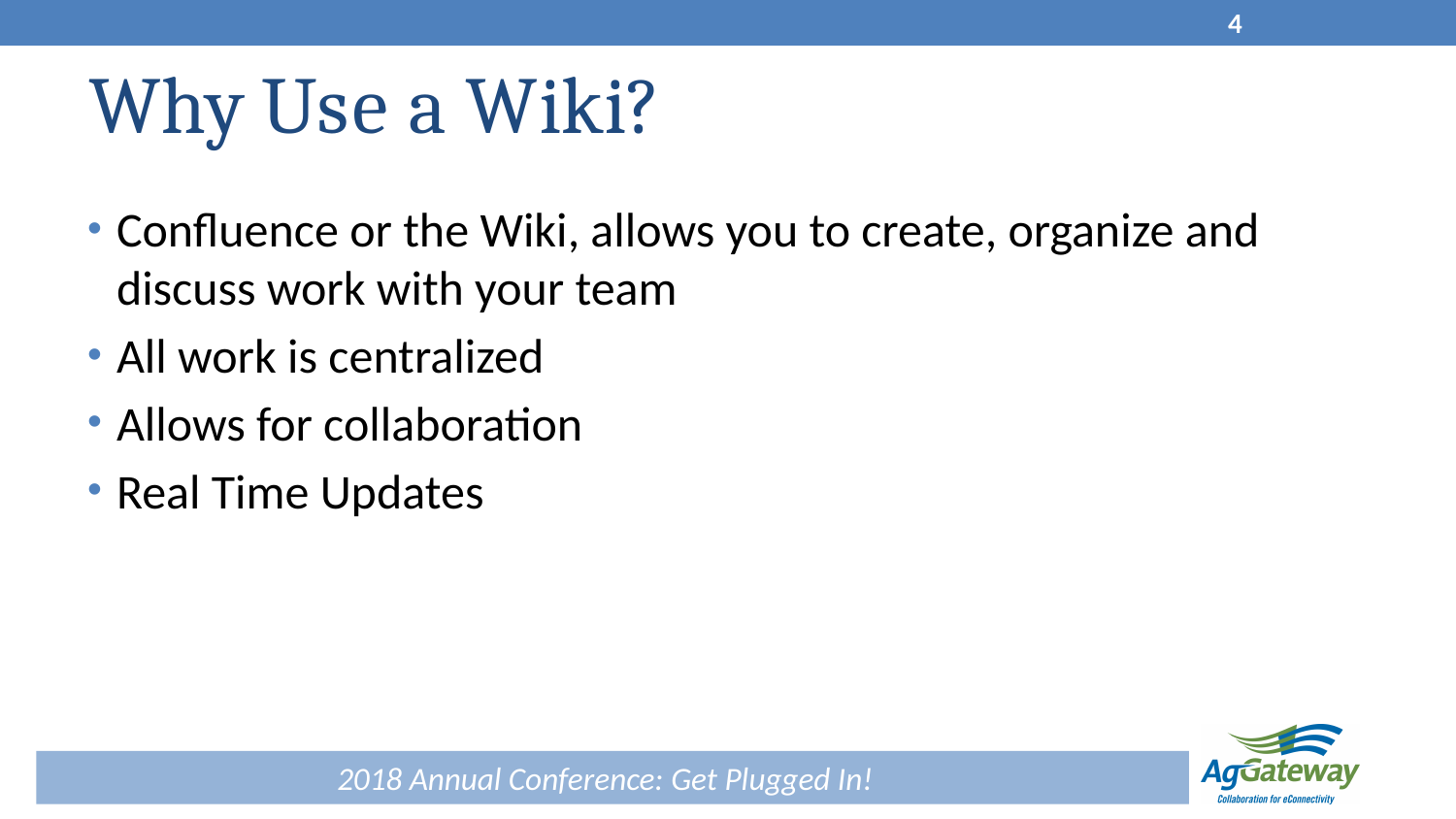

4
# Why Use a Wiki?
Confluence or the Wiki, allows you to create, organize and discuss work with your team
All work is centralized
Allows for collaboration
Real Time Updates